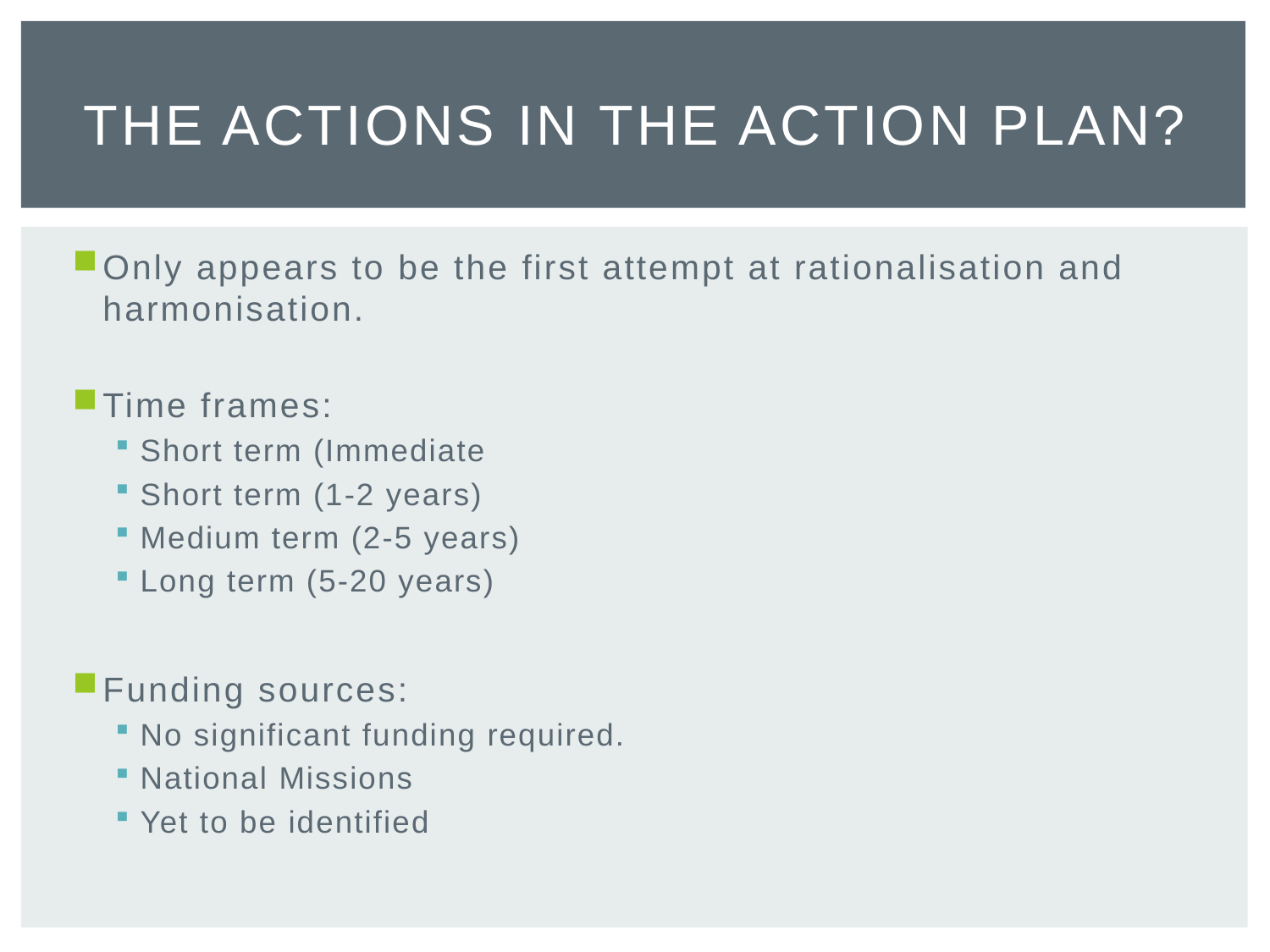

# The Actions in the Action Plan?
Only appears to be the first attempt at rationalisation and harmonisation.

Time frames:
Short term (Immediate
Short term (1-2 years)
Medium term (2-5 years)
Long term (5-20 years)

Funding sources:
No significant funding required.
National Missions
Yet to be identified